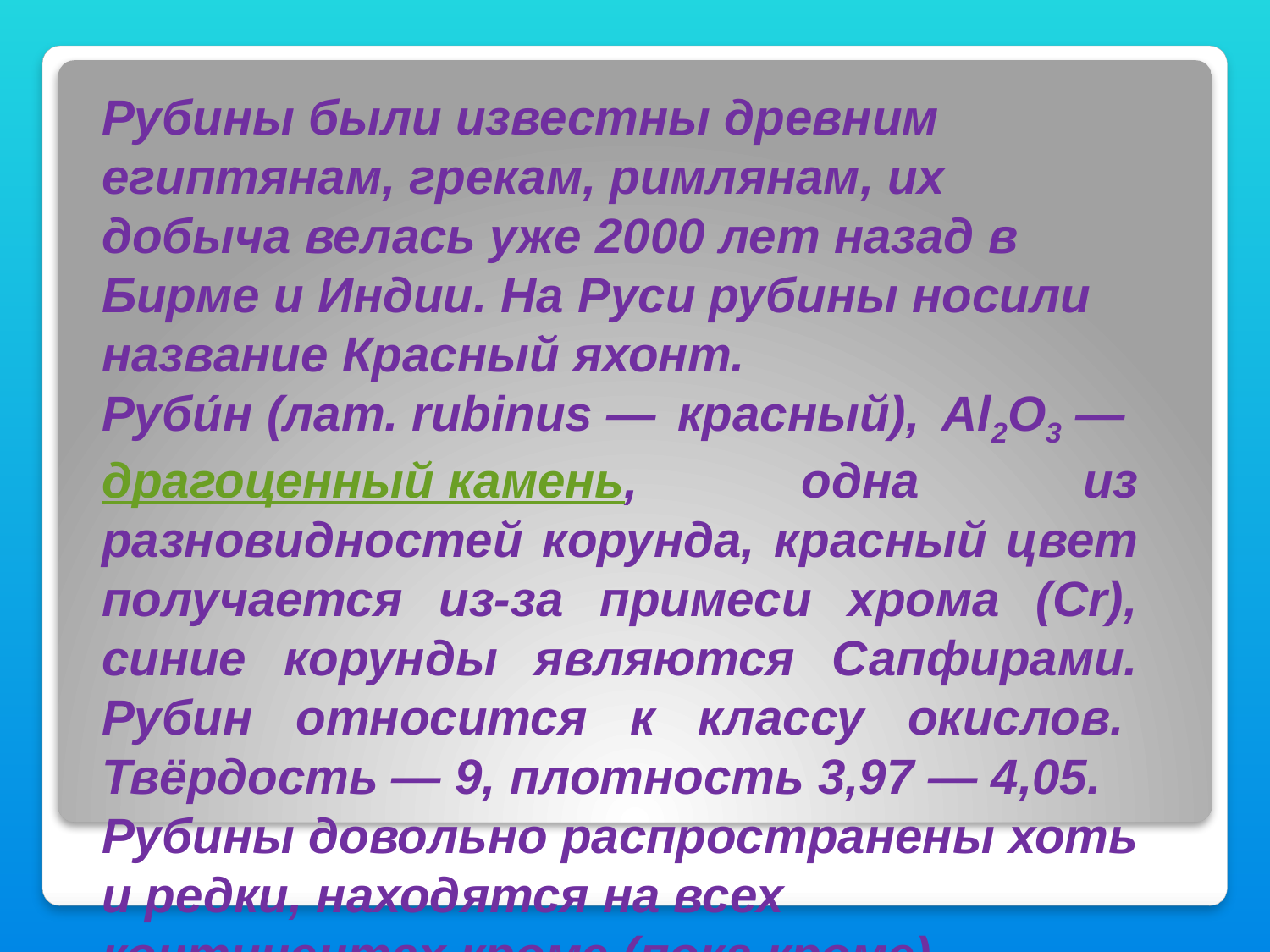

Рубины были известны древним египтянам, грекам, римлянам, их добыча велась уже 2000 лет назад в Бирме и Индии. На Руси рубины носили название Красный яхонт.
Руби́н (лат. rubinus — красный), Al2O3 — драгоценный камень, одна из разновидностей корунда, красный цвет получается из-за примеси хрома (Cr), синие корунды являются Сапфирами. Рубин относится к классу окислов.  Твёрдость — 9, плотность 3,97 — 4,05.
Рубины довольно распространены хоть и редки, находятся на всех континентах кроме (пока кроме) Антарктиды. Цвет колеблется от светло - красного до насыщенного ярко - красного.